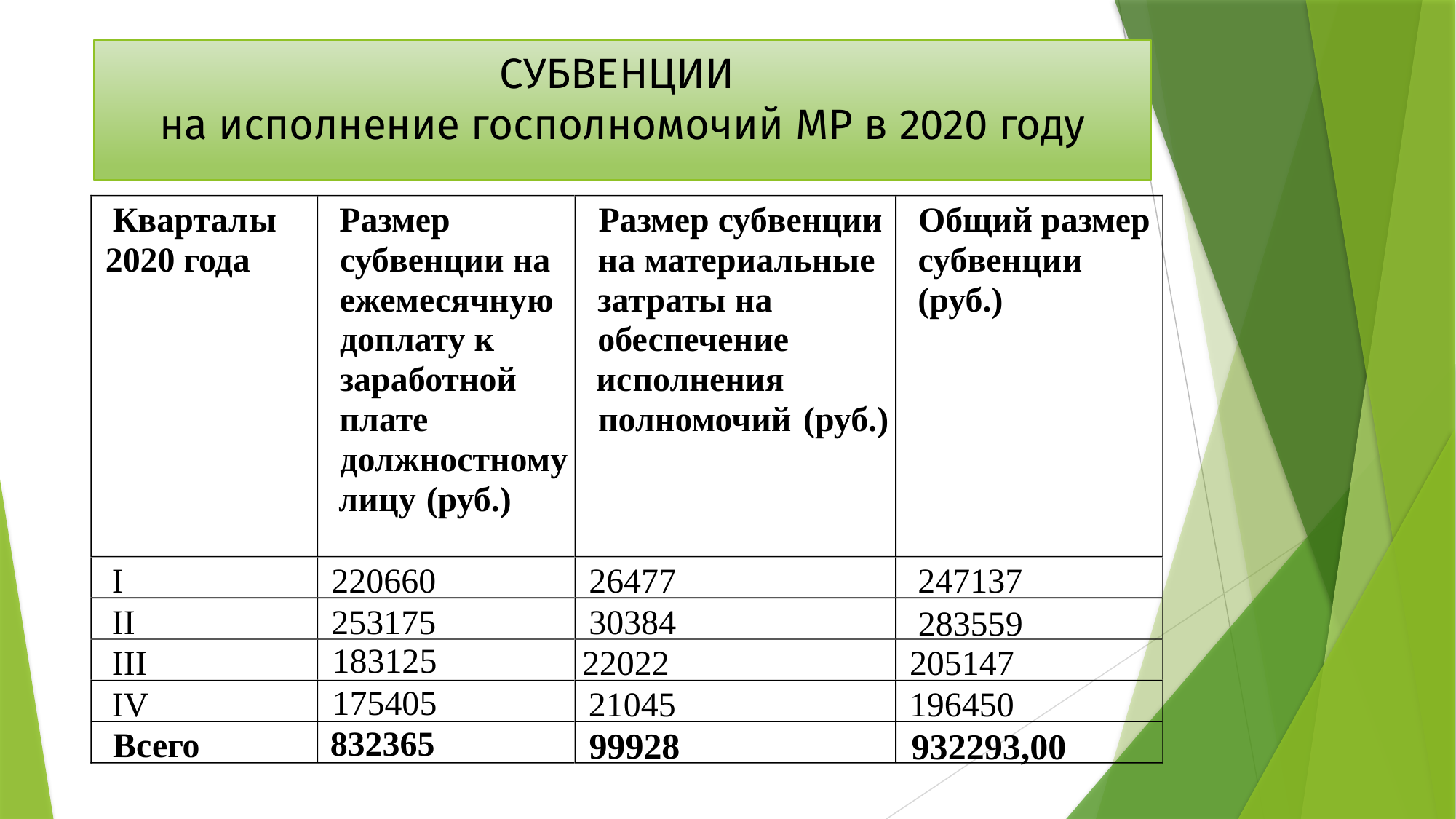

# СУБВЕНЦИИ на исполнение госполномочий МР в 2020 году

Квартал
ы

Размер
Размер субвенции
Общий размер
2020 года

субвенции на
на материальные
субвенции

ежемесячную
затраты на
(руб.)

доплату к
обеспечение
заработной
ис
полнения
плате
полномочий

(руб.)

должностному
лицу

(руб.)

I

220660

26477

247137

183125
175405

II

253175

30384

283559

III

22022

205147

IV

21045

196450

832365

Всего

99928

932293,00